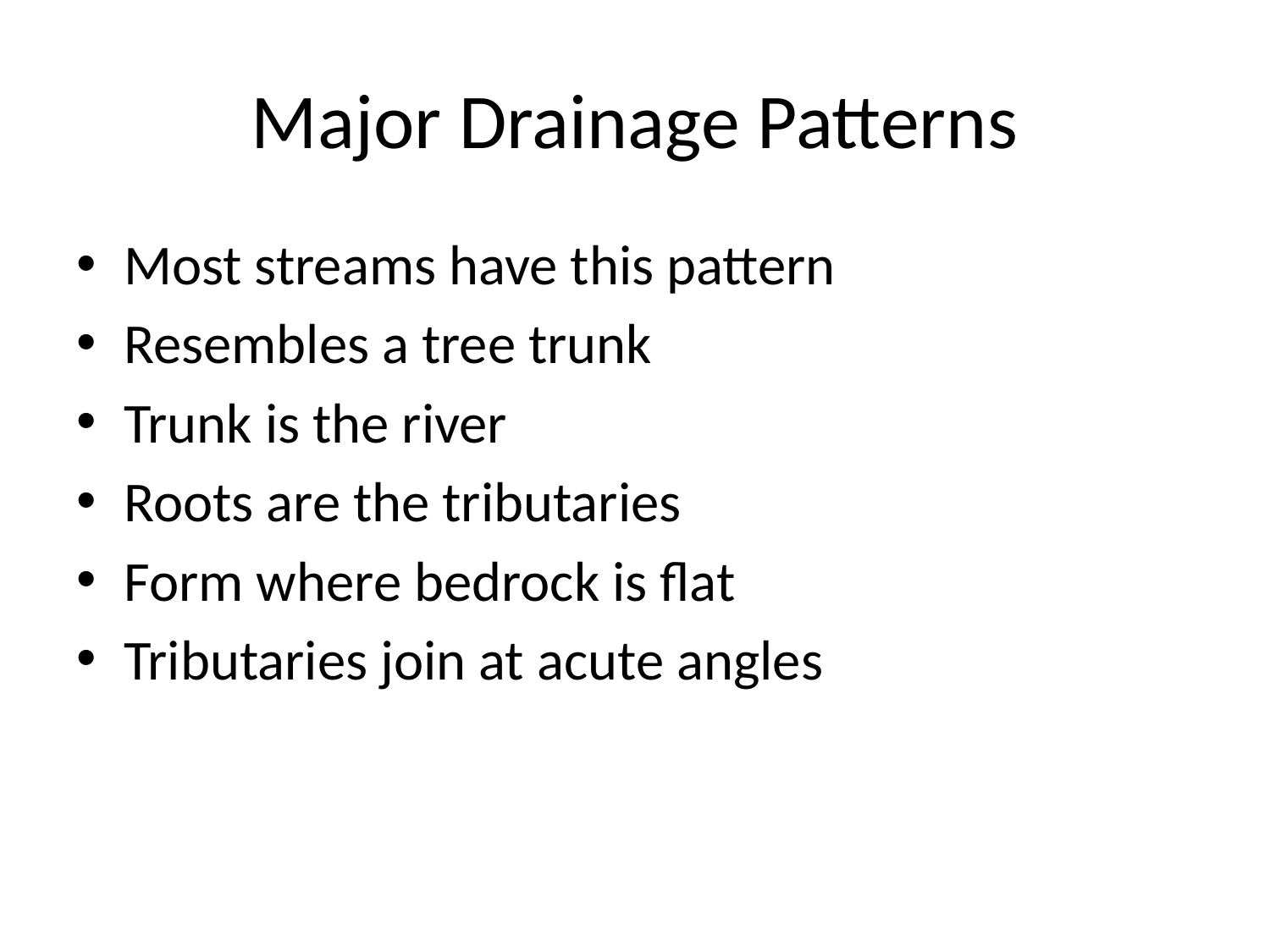

# Major Drainage Patterns
Most streams have this pattern
Resembles a tree trunk
Trunk is the river
Roots are the tributaries
Form where bedrock is flat
Tributaries join at acute angles